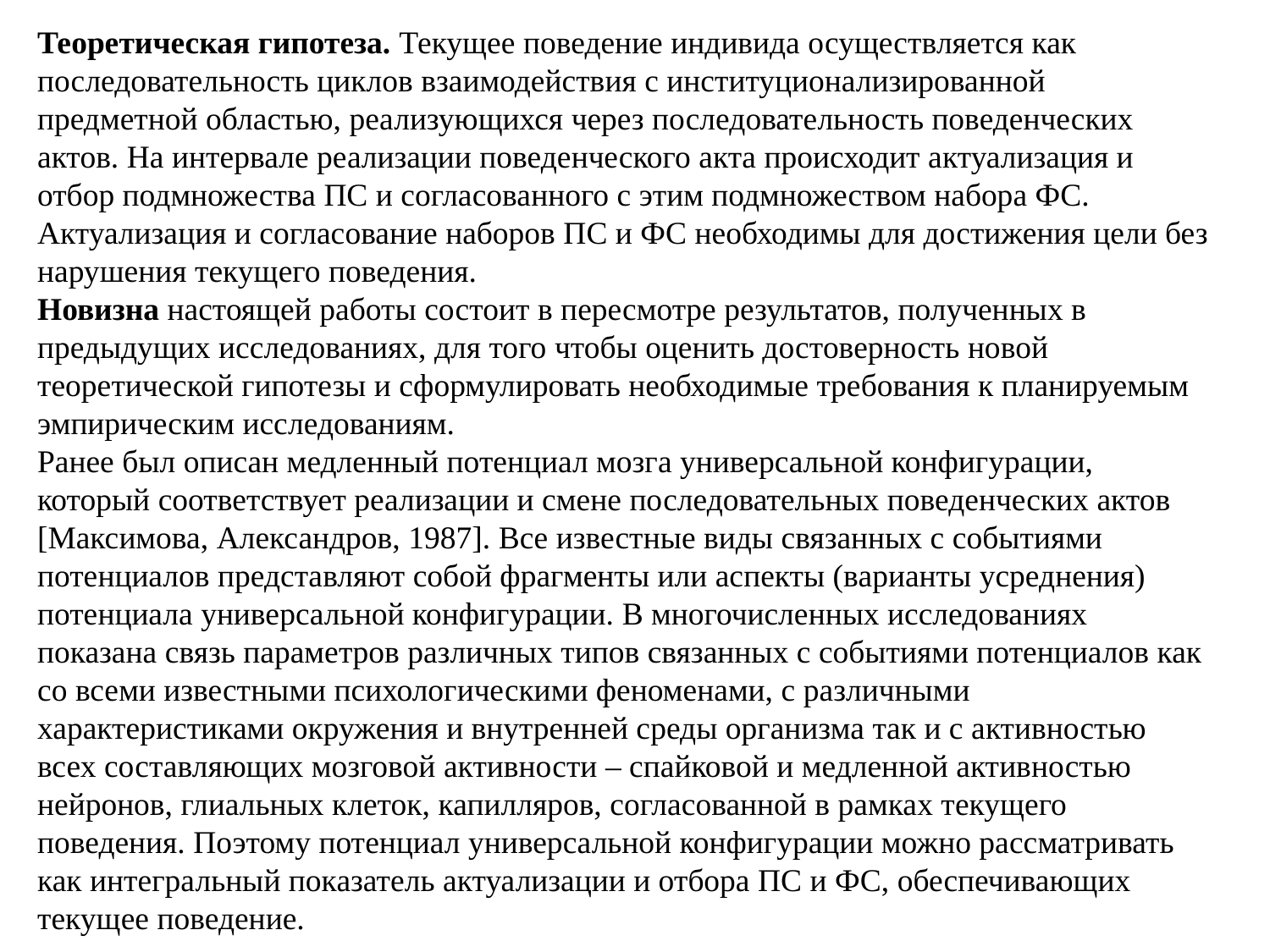

Теоретическая гипотеза. Текущее поведение индивида осуществляется как последовательность циклов взаимодействия с институционализированной предметной областью, реализующихся через последовательность поведенческих актов. На интервале реализации поведенческого акта происходит актуализация и отбор подмножества ПС и согласованного с этим подмножеством набора ФС. Актуализация и согласование наборов ПС и ФС необходимы для достижения цели без нарушения текущего поведения.
Новизна настоящей работы состоит в пересмотре результатов, полученных в предыдущих исследованиях, для того чтобы оценить достоверность новой теоретической гипотезы и сформулировать необходимые требования к планируемым эмпирическим исследованиям.
Ранее был описан медленный потенциал мозга универсальной конфигурации, который соответствует реализации и смене последовательных поведенческих актов [Максимова, Александров, 1987]. Все известные виды связанных с событиями потенциалов представляют собой фрагменты или аспекты (варианты усреднения) потенциала универсальной конфигурации. В многочисленных исследованиях показана связь параметров различных типов связанных с событиями потенциалов как со всеми известными психологическими феноменами, с различными характеристиками окружения и внутренней среды организма так и с активностью всех составляющих мозговой активности – спайковой и медленной активностью нейронов, глиальных клеток, капилляров, согласованной в рамках текущего поведения. Поэтому потенциал универсальной конфигурации можно рассматривать как интегральный показатель актуализации и отбора ПС и ФС, обеспечивающих текущее поведение.